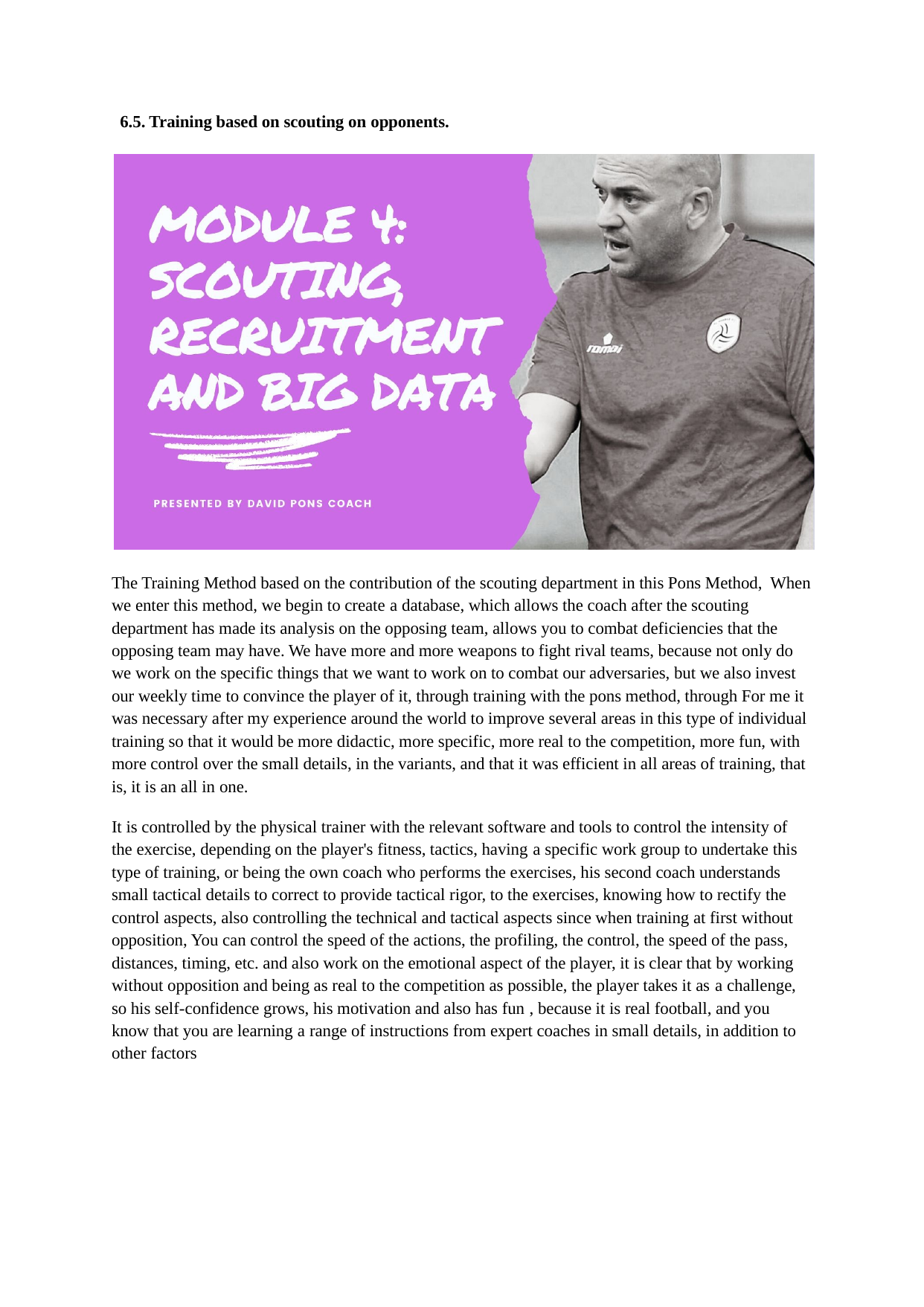

6.5. Training based on scouting on opponents.

The Training Method based on the contribution of the scouting department in this Pons Method,  When we enter this method, we begin to create a database, which allows the coach after the scouting  department has made its analysis on the opposing team, allows you to combat deficiencies that the  opposing team may have. We have more and more weapons to fight rival teams, because not only do  we work on the specific things that we want to work on to combat our adversaries, but we also invest  our weekly time to convince the player of it, through training with the pons method, through For me it  was necessary after my experience around the world to improve several areas in this type of individual  training so that it would be more didactic, more specific, more real to the competition, more fun, with  more control over the small details, in the variants, and that it was efficient in all areas of training, that  is, it is an all in one.

It is controlled by the physical trainer with the relevant software and tools to control the intensity of  the exercise, depending on the player's fitness, tactics, having a specific work group to undertake this  type of training, or being the own coach who performs the exercises, his second coach understands  small tactical details to correct to provide tactical rigor, to the exercises, knowing how to rectify the  control aspects, also controlling the technical and tactical aspects since when training at first without  opposition, You can control the speed of the actions, the profiling, the control, the speed of the pass,  distances, timing, etc. and also work on the emotional aspect of the player, it is clear that by working  without opposition and being as real to the competition as possible, the player takes it as a challenge,  so his self-confidence grows, his motivation and also has fun , because it is real football, and you  know that you are learning a range of instructions from expert coaches in small details, in addition to  other factors